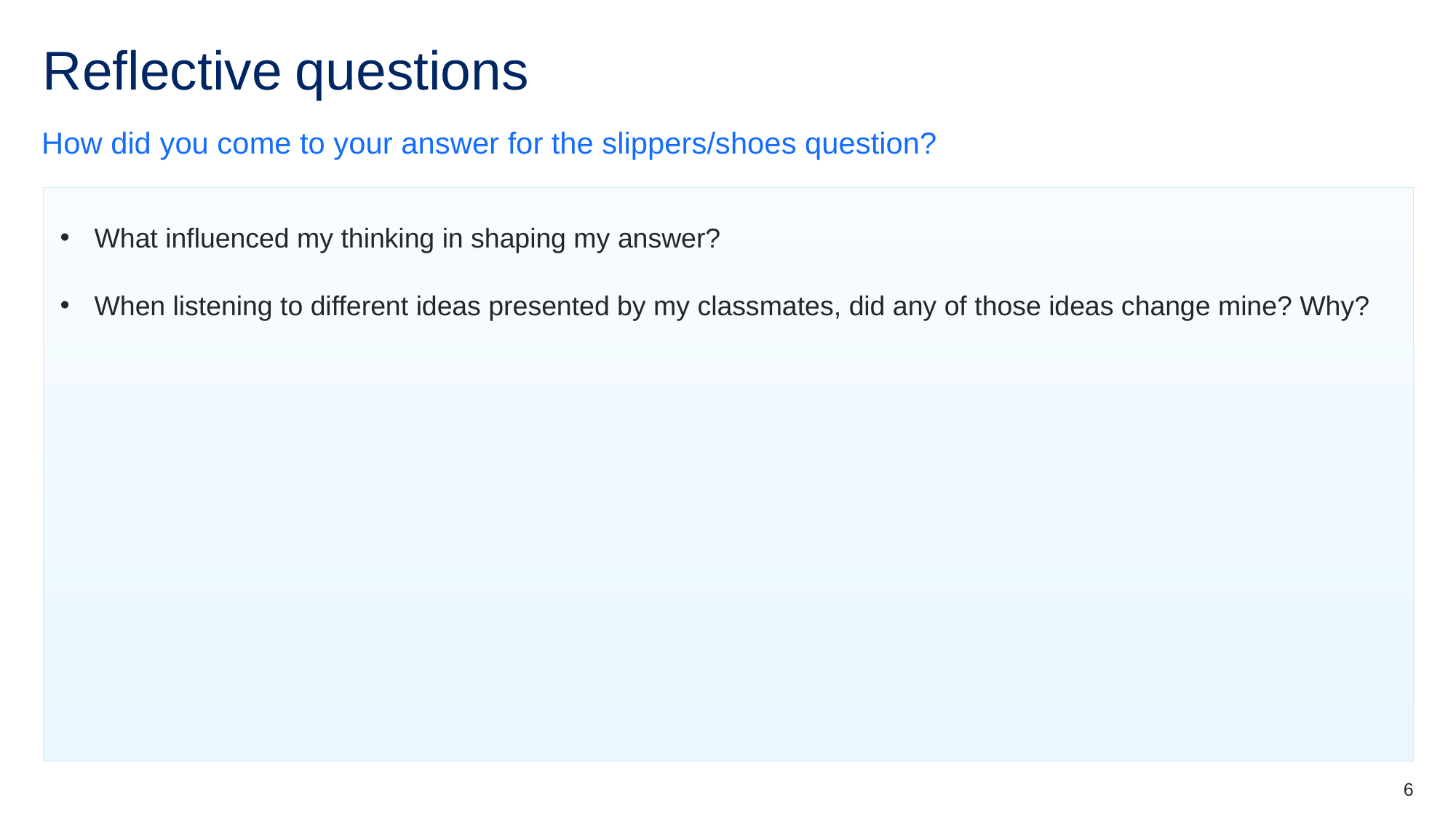

# Reflective questions (lesson 1)
How did you come to your answer for the slippers/shoes question?
What influenced my thinking in shaping my answer?
When listening to different ideas presented by my classmates, did any of those ideas change mine? Why?

6